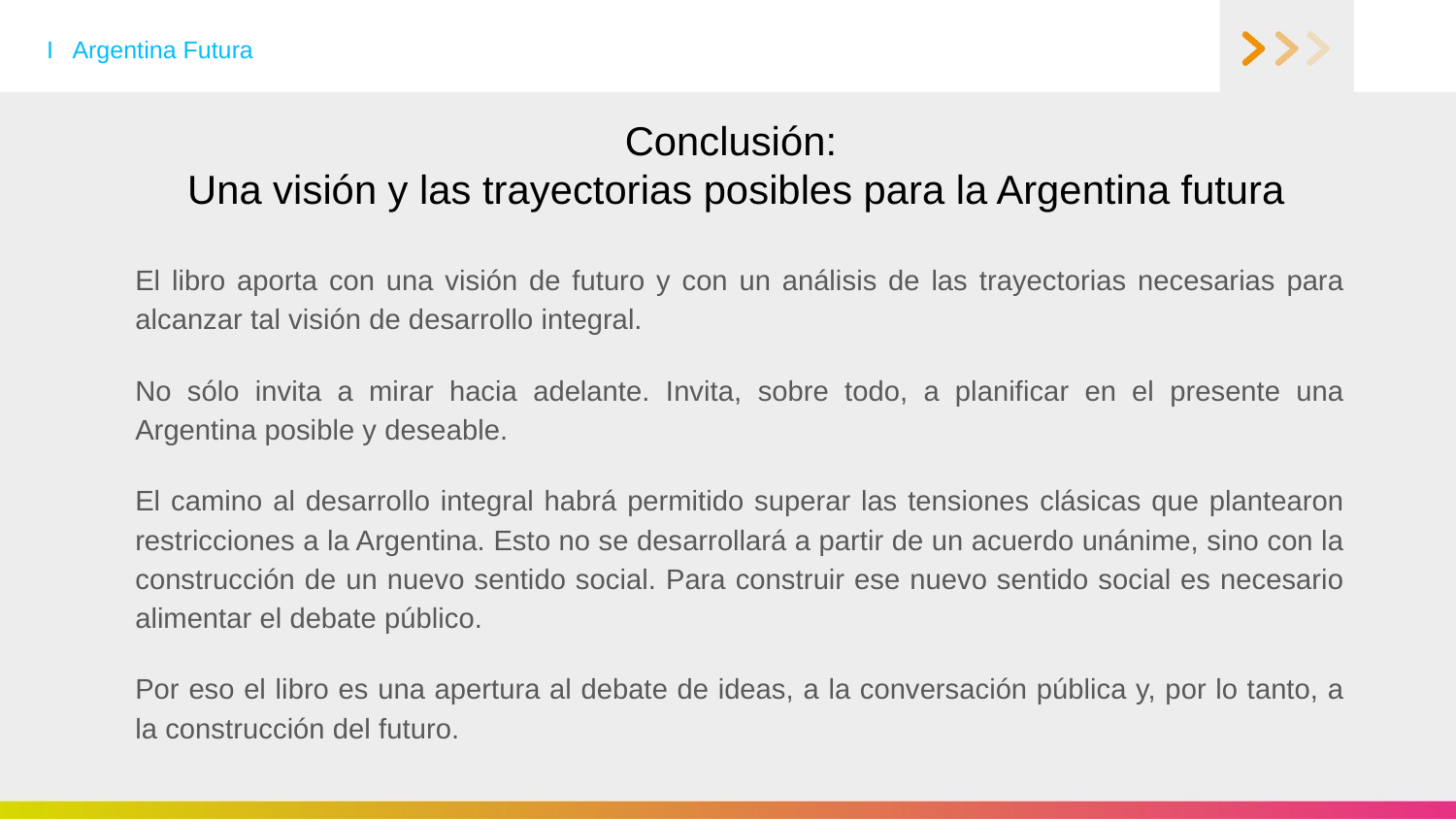

I   Argentina Futura
# Conclusión: Una visión y las trayectorias posibles para la Argentina futura
El libro aporta con una visión de futuro y con un análisis de las trayectorias necesarias para alcanzar tal visión de desarrollo integral.
No sólo invita a mirar hacia adelante. Invita, sobre todo, a planificar en el presente una Argentina posible y deseable.
El camino al desarrollo integral habrá permitido superar las tensiones clásicas que plantearon restricciones a la Argentina. Esto no se desarrollará a partir de un acuerdo unánime, sino con la construcción de un nuevo sentido social. Para construir ese nuevo sentido social es necesario alimentar el debate público.
Por eso el libro es una apertura al debate de ideas, a la conversación pública y, por lo tanto, a la construcción del futuro.